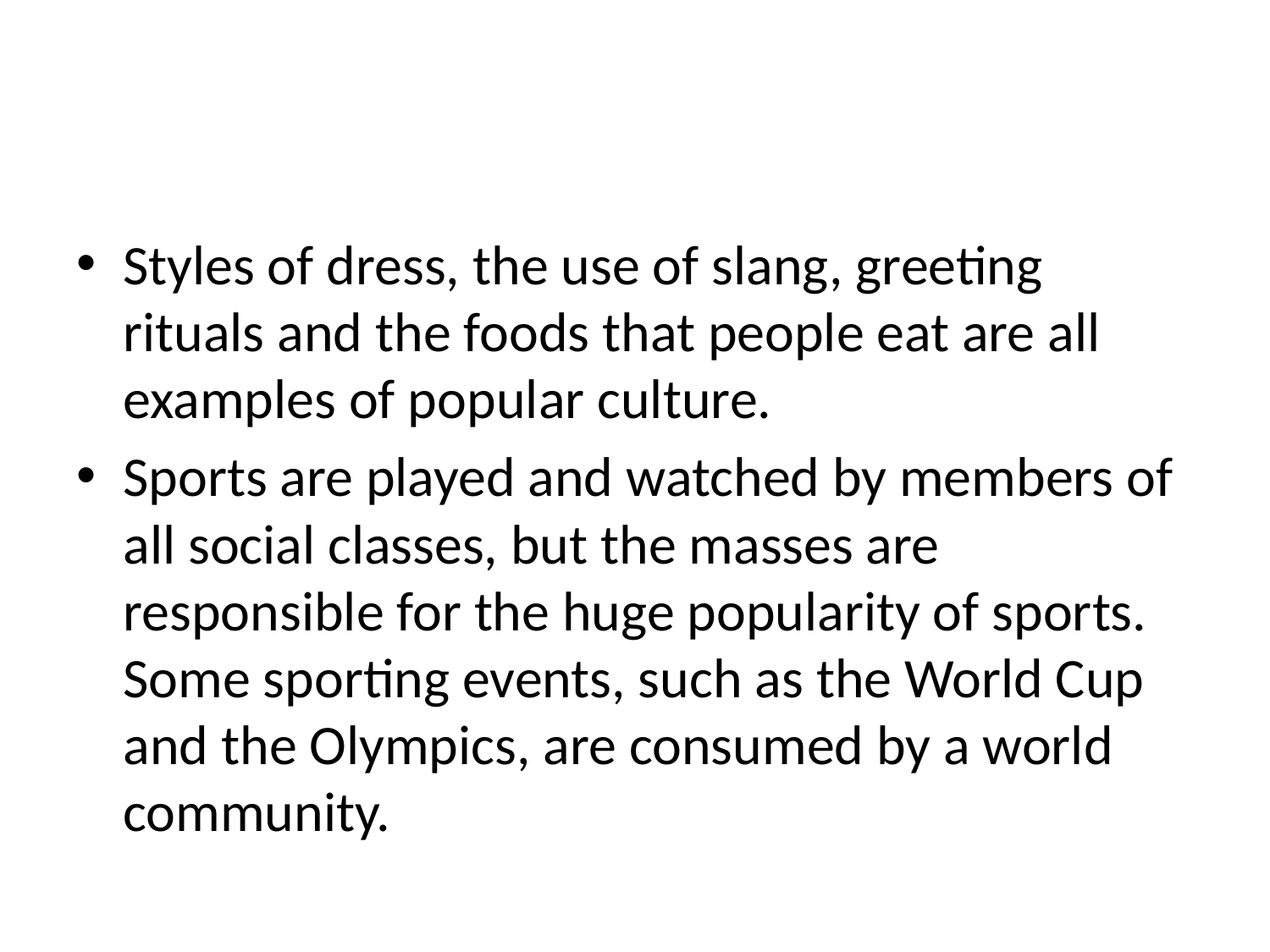

#
Styles of dress, the use of slang, greeting rituals and the foods that people eat are all examples of popular culture.
Sports are played and watched by members of all social classes, but the masses are responsible for the huge popularity of sports. Some sporting events, such as the World Cup and the Olympics, are consumed by a world community.